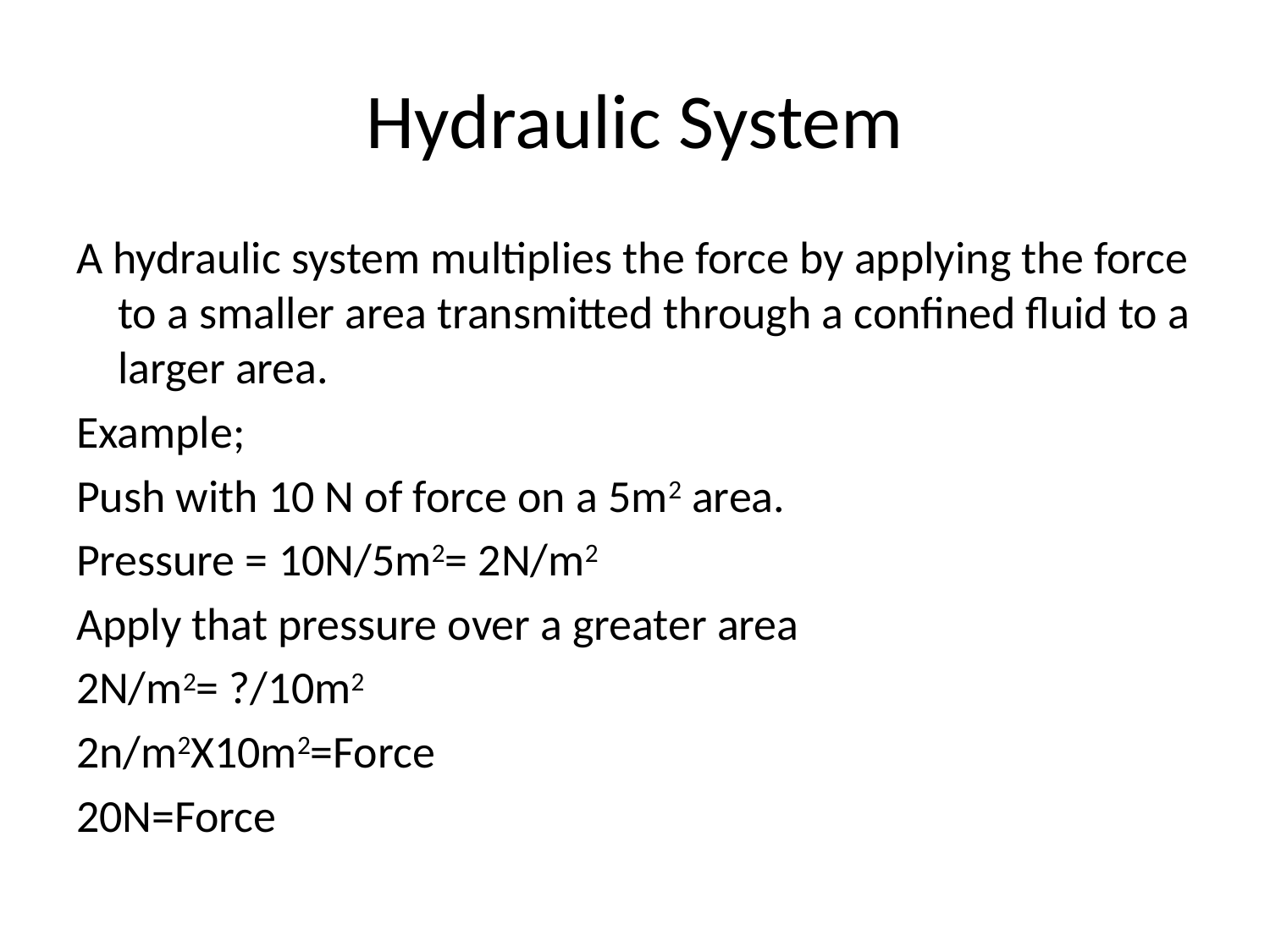

# Hydraulic System
A hydraulic system multiplies the force by applying the force to a smaller area transmitted through a confined fluid to a larger area.
Example;
Push with 10 N of force on a 5m2 area.
Pressure = 10N/5m2= 2N/m2
Apply that pressure over a greater area
2N/m2= ?/10m2
2n/m2X10m2=Force
20N=Force